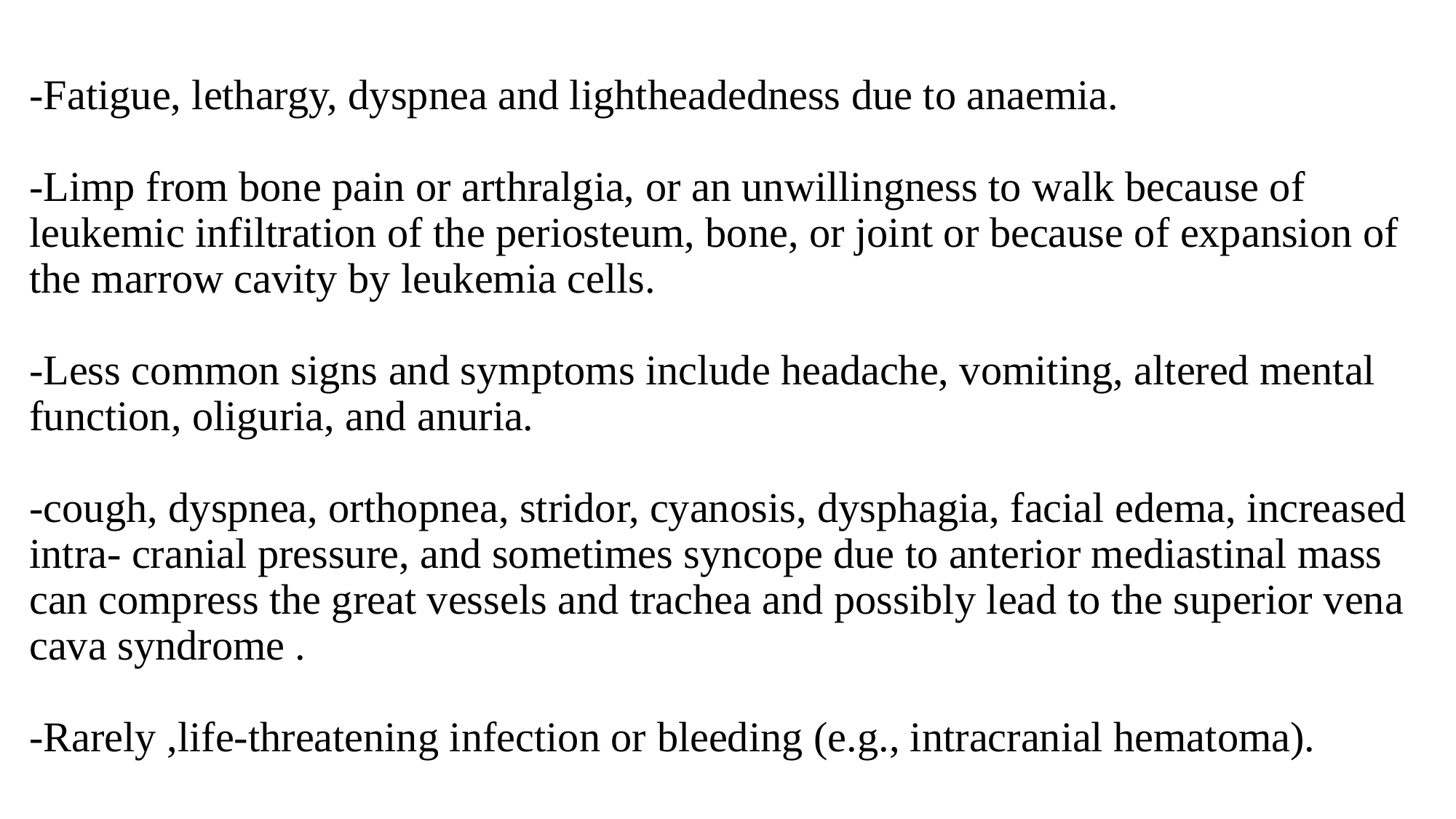

# -Fatigue, lethargy, dyspnea and lightheadedness due to anaemia. -Limp from bone pain or arthralgia, or an unwillingness to walk because of leukemic infiltration of the periosteum, bone, or joint or because of expansion of the marrow cavity by leukemia cells. -Less common signs and symptoms include headache, vomiting, altered mental function, oliguria, and anuria. -cough, dyspnea, orthopnea, stridor, cyanosis, dysphagia, facial edema, increased intra- cranial pressure, and sometimes syncope due to anterior mediastinal mass can compress the great vessels and trachea and possibly lead to the superior vena cava syndrome . -Rarely ,life-threatening infection or bleeding (e.g., intracranial hematoma).